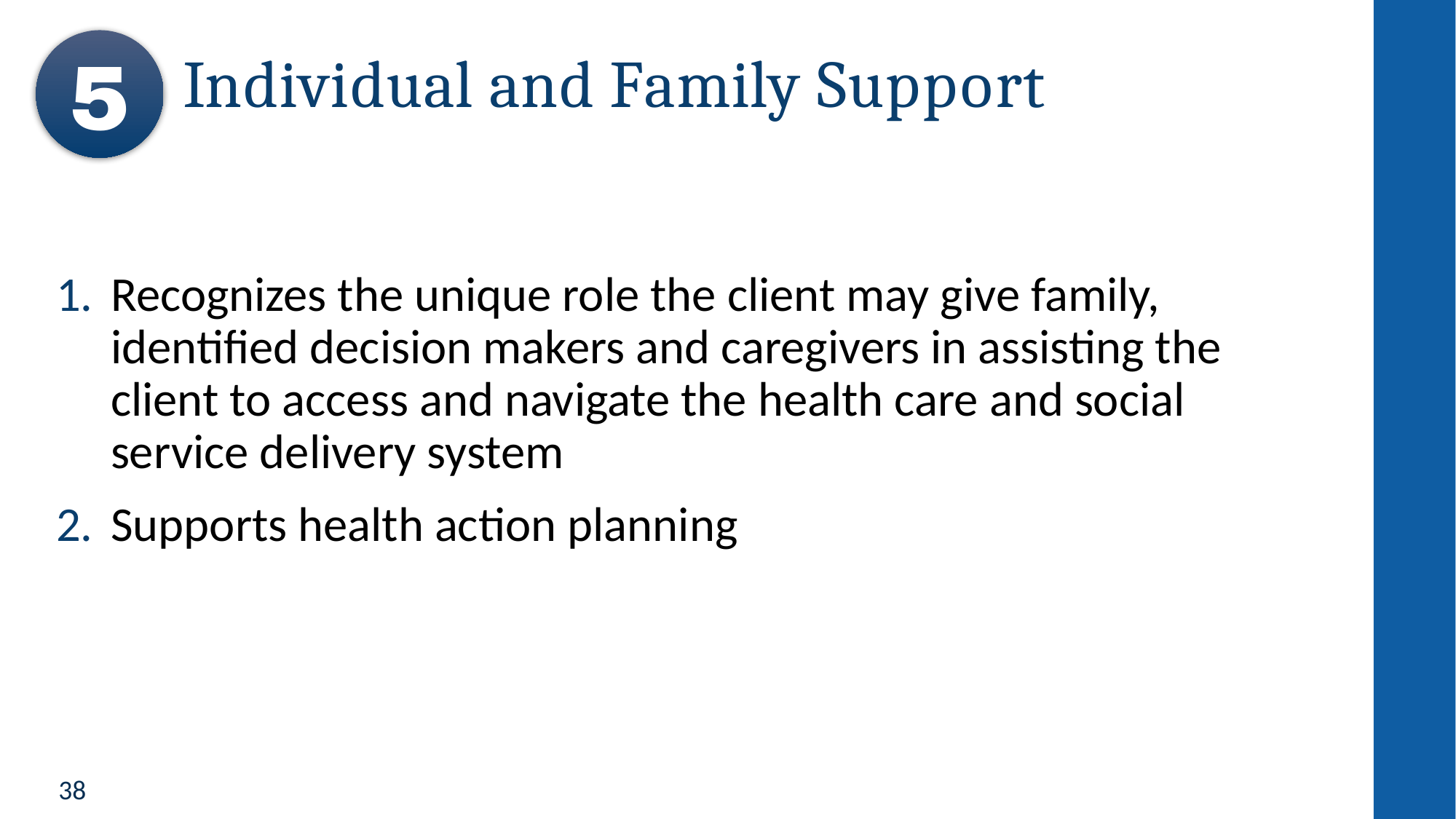

5
# Individual and Family Support

Recognizes the unique role the client may give family, identified decision makers and caregivers in assisting the client to access and navigate the health care and social service delivery system
Supports health action planning